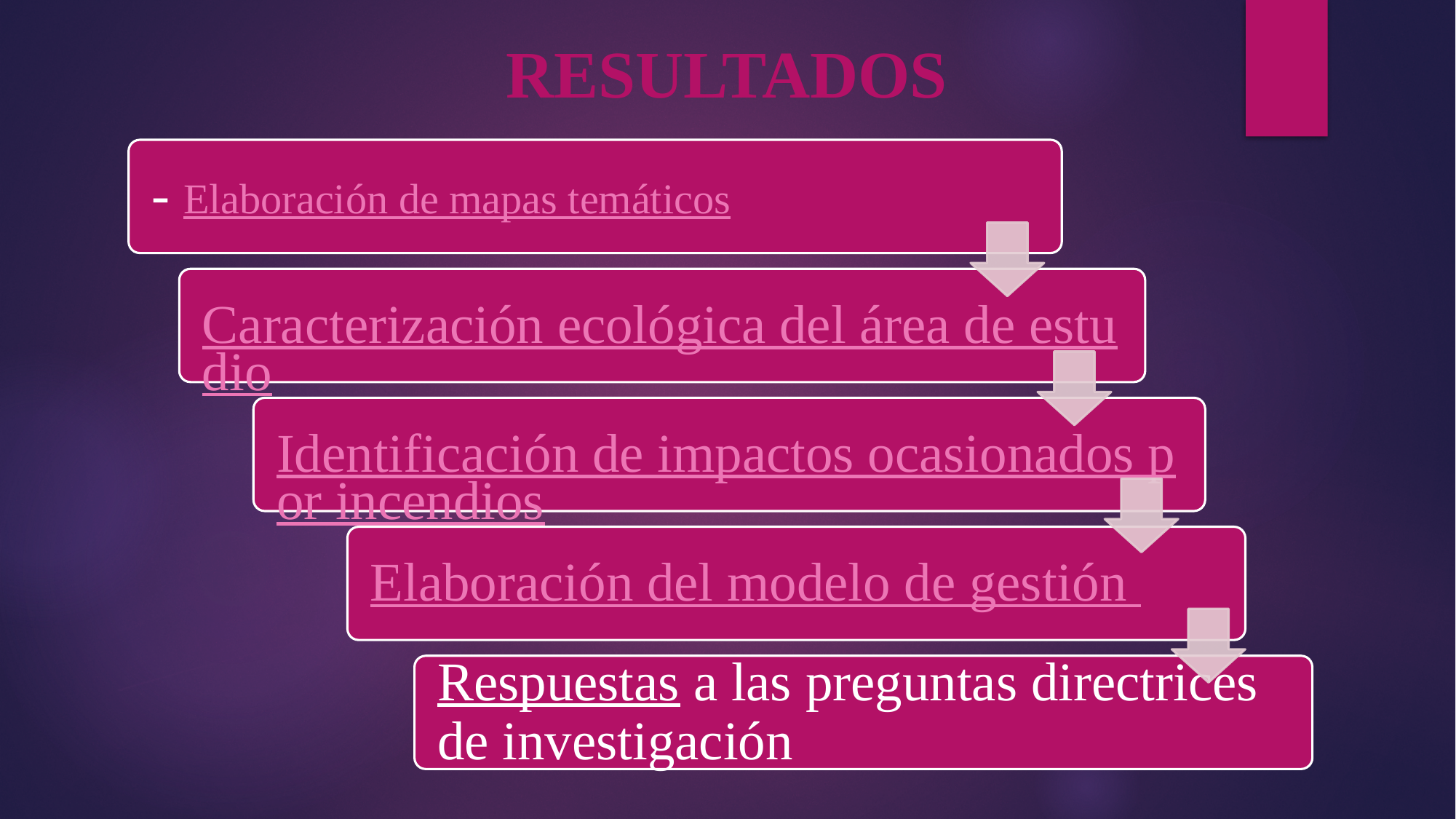

RESULTADOS
- Elaboración de mapas temáticos
Caracterización ecológica del área de estudio
Identificación de impactos ocasionados por incendios
Elaboración del modelo de gestión
Respuestas a las preguntas directrices de investigación